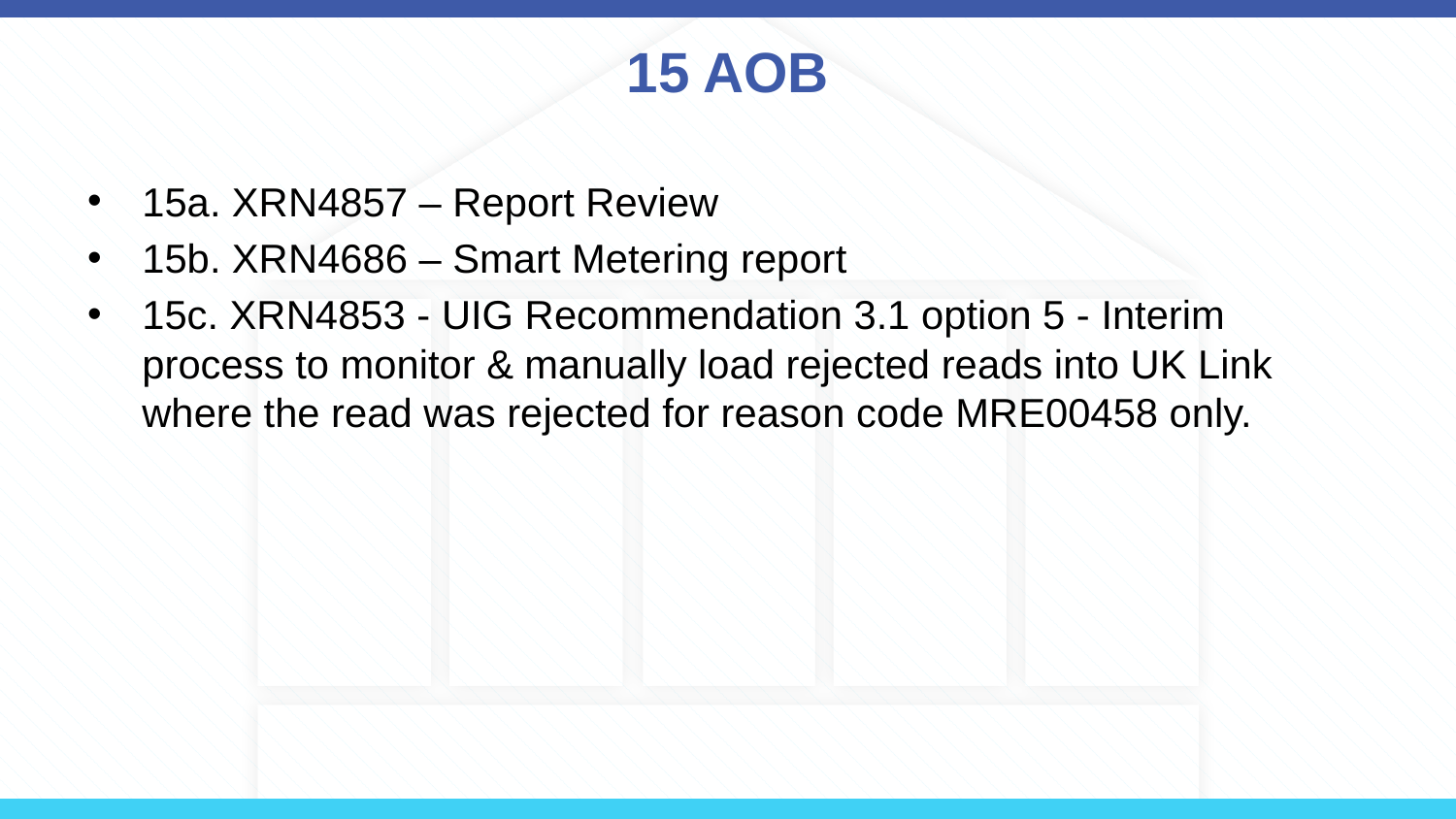

# 15 AOB
15a. XRN4857 – Report Review
15b. XRN4686 – Smart Metering report
15c. XRN4853 - UIG Recommendation 3.1 option 5 - Interim process to monitor & manually load rejected reads into UK Link where the read was rejected for reason code MRE00458 only.